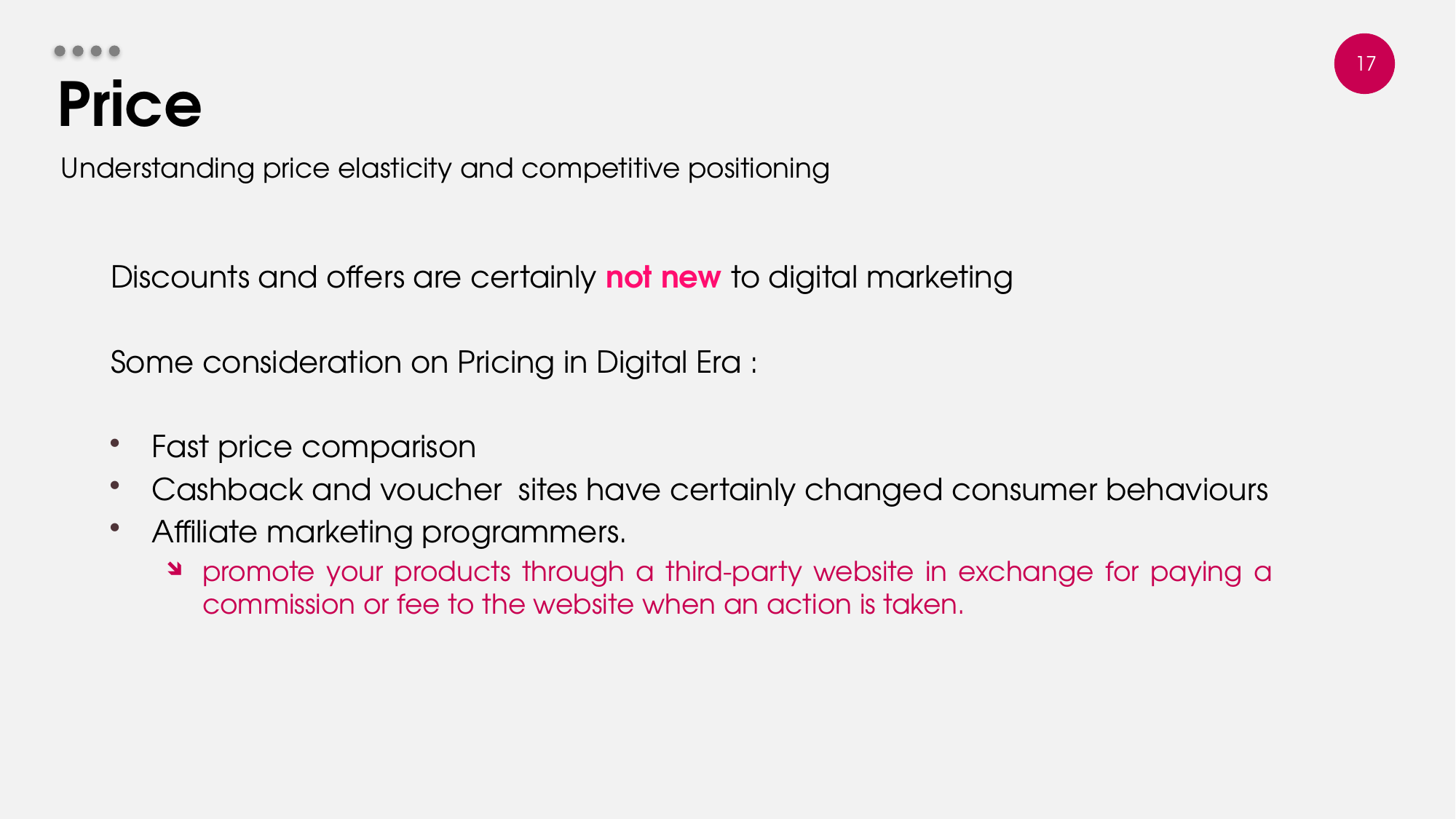

# Price
Understanding price elasticity and competitive positioning
Discounts and offers are certainly not new to digital marketing

Some consideration on Pricing in Digital Era :

Fast price comparison
Cashback and voucher  sites have certainly changed consumer behaviours
Affiliate marketing programmers.
promote your products through a third-party website in exchange for paying a commission or fee to the website when an action is taken.